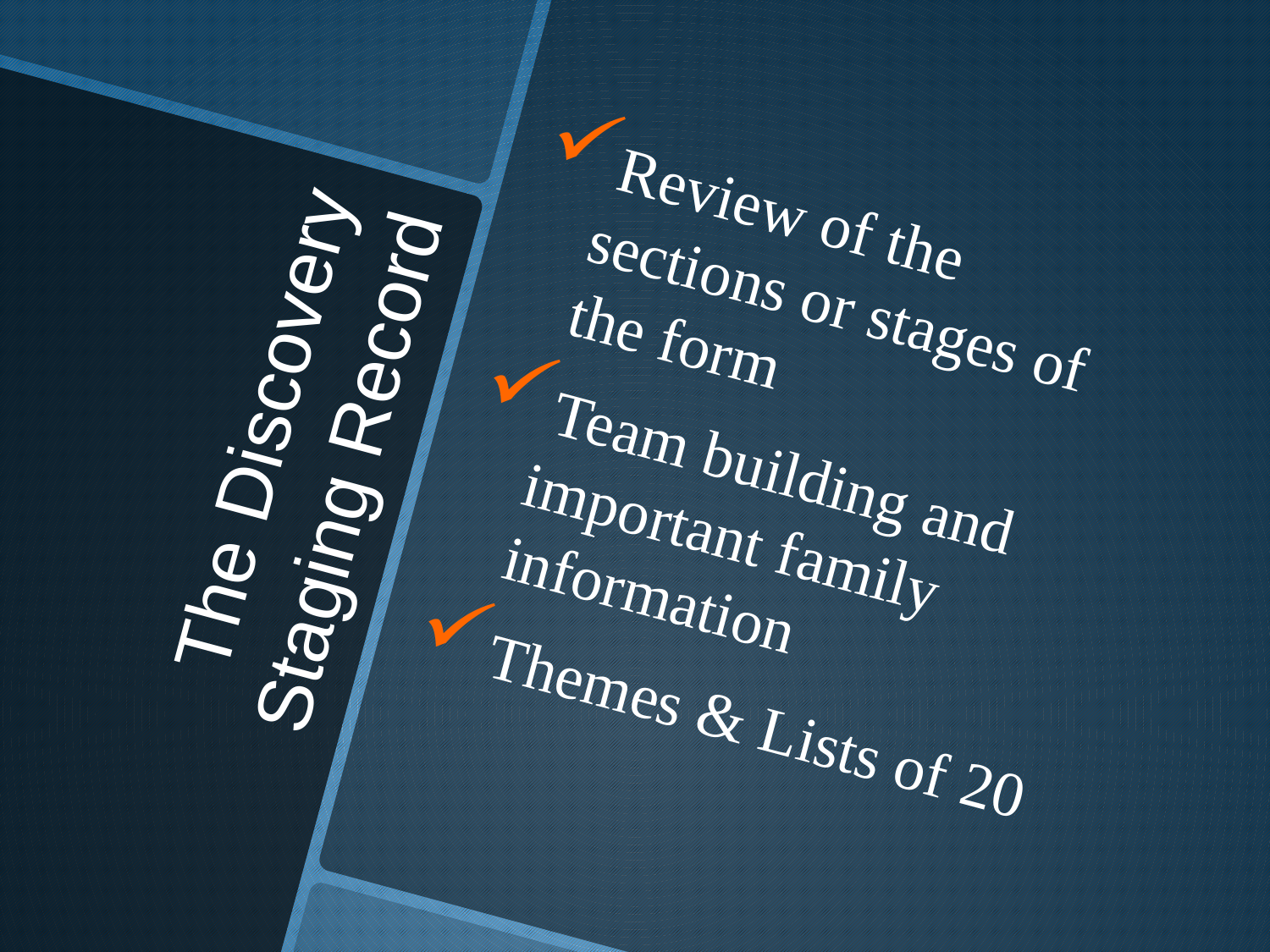

Review of the sections or stages of the form
Team building and important family information
Themes & Lists of 20
# The Discovery Staging Record